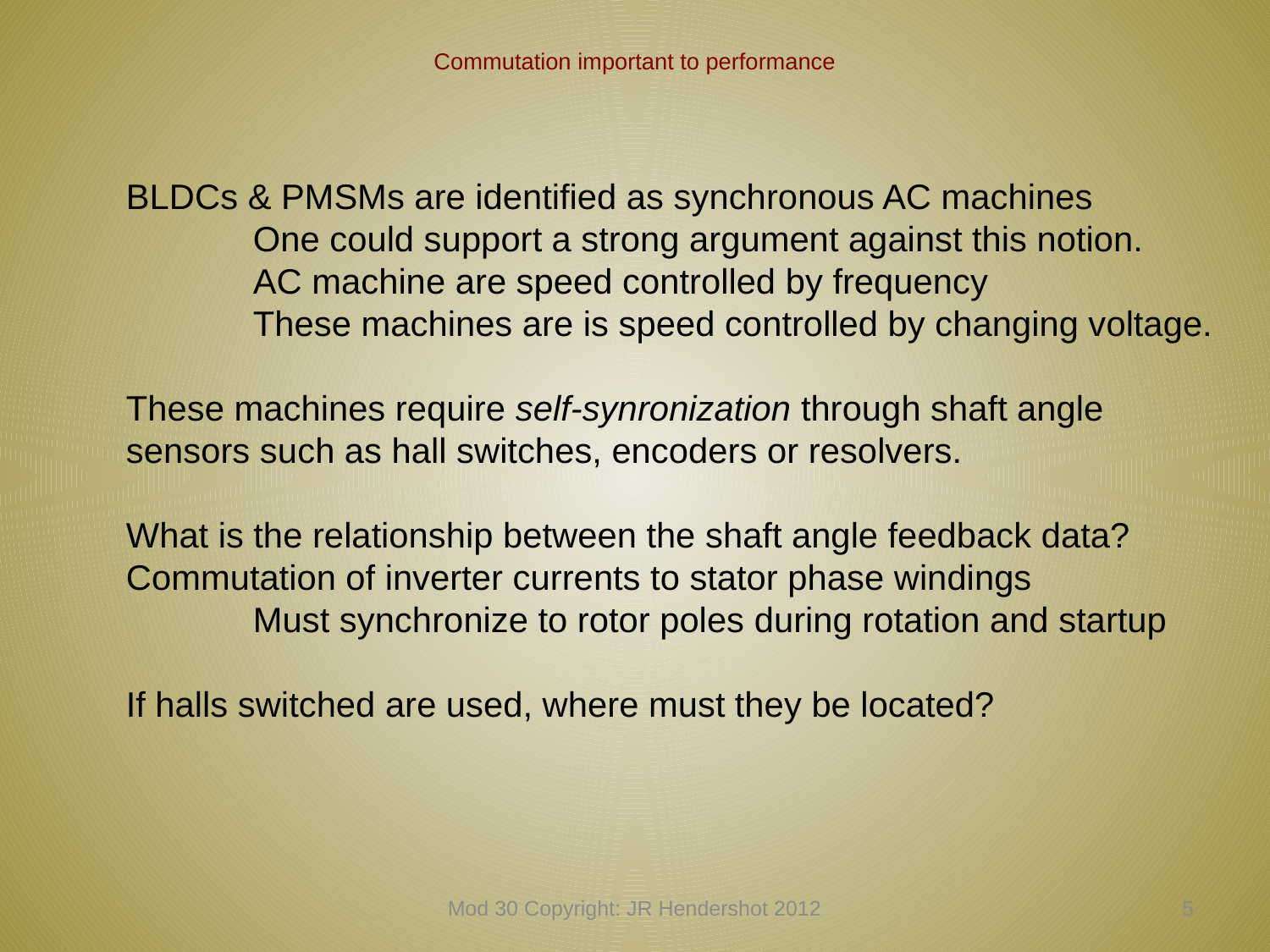

# Commutation important to performance
BLDCs & PMSMs are identified as synchronous AC machines
	One could support a strong argument against this notion.
	AC machine are speed controlled by frequency
	These machines are is speed controlled by changing voltage.

These machines require self-synronization through shaft angle sensors such as hall switches, encoders or resolvers.

What is the relationship between the shaft angle feedback data? 	Commutation of inverter currents to stator phase windings
	Must synchronize to rotor poles during rotation and startup

If halls switched are used, where must they be located?
Mod 30 Copyright: JR Hendershot 2012
5